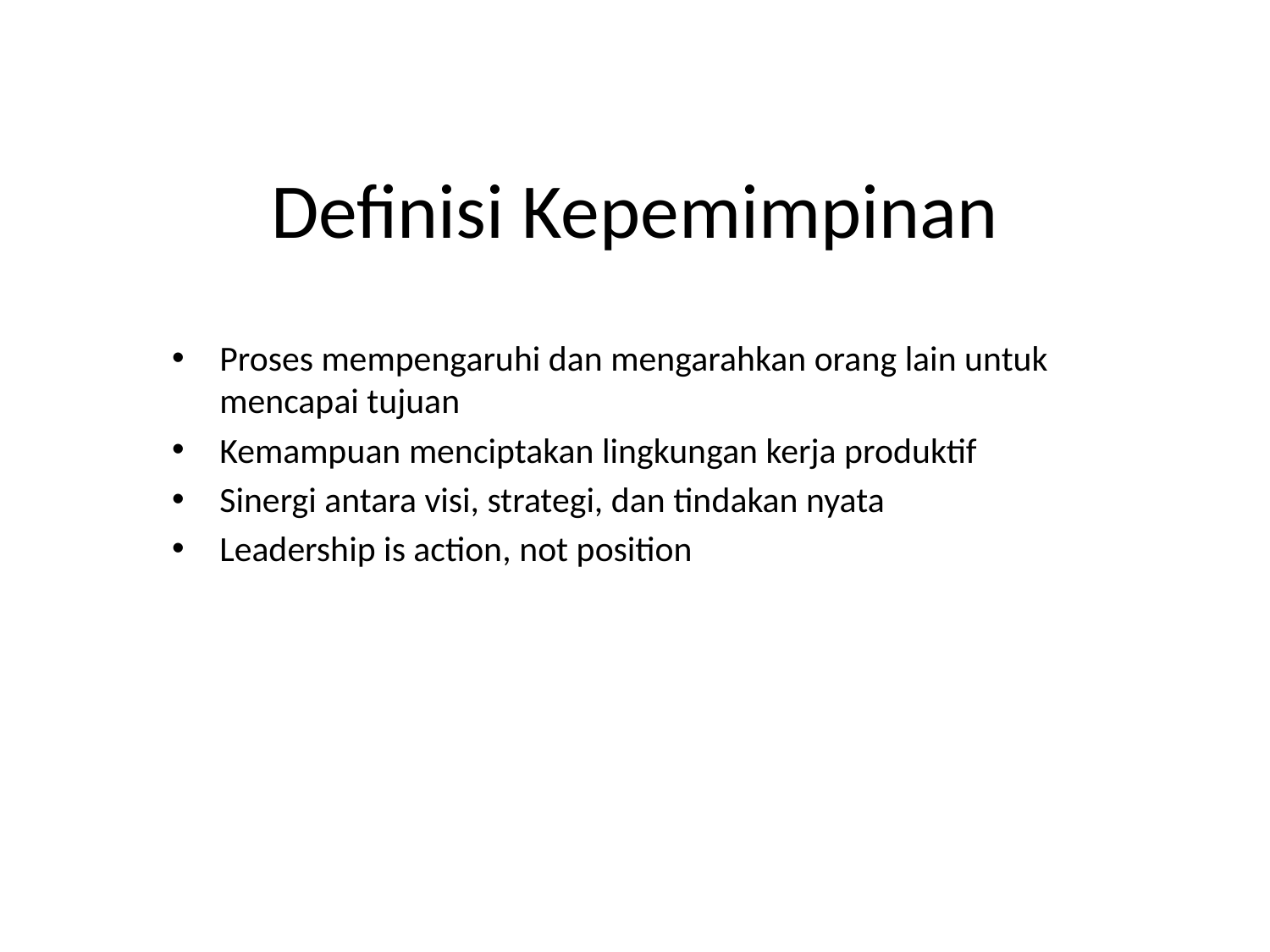

# Definisi Kepemimpinan

Proses mempengaruhi dan mengarahkan orang lain untuk mencapai tujuan
Kemampuan menciptakan lingkungan kerja produktif
Sinergi antara visi, strategi, dan tindakan nyata
Leadership is action, not position